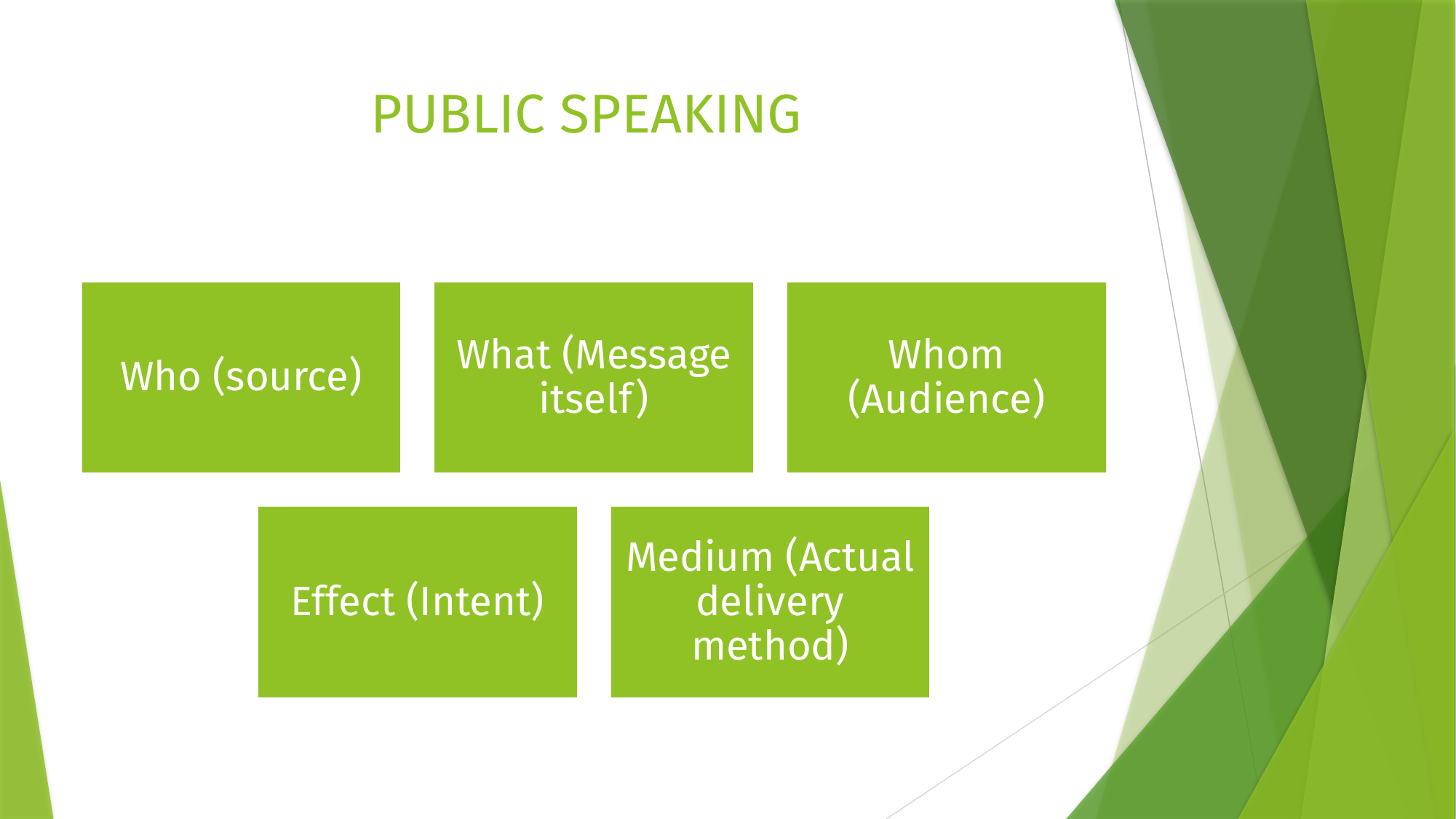

# PUBLIC SPEAKING
Who (source)
What (Message itself)
Whom (Audience)
Effect (Intent)
Medium (Actual delivery method)